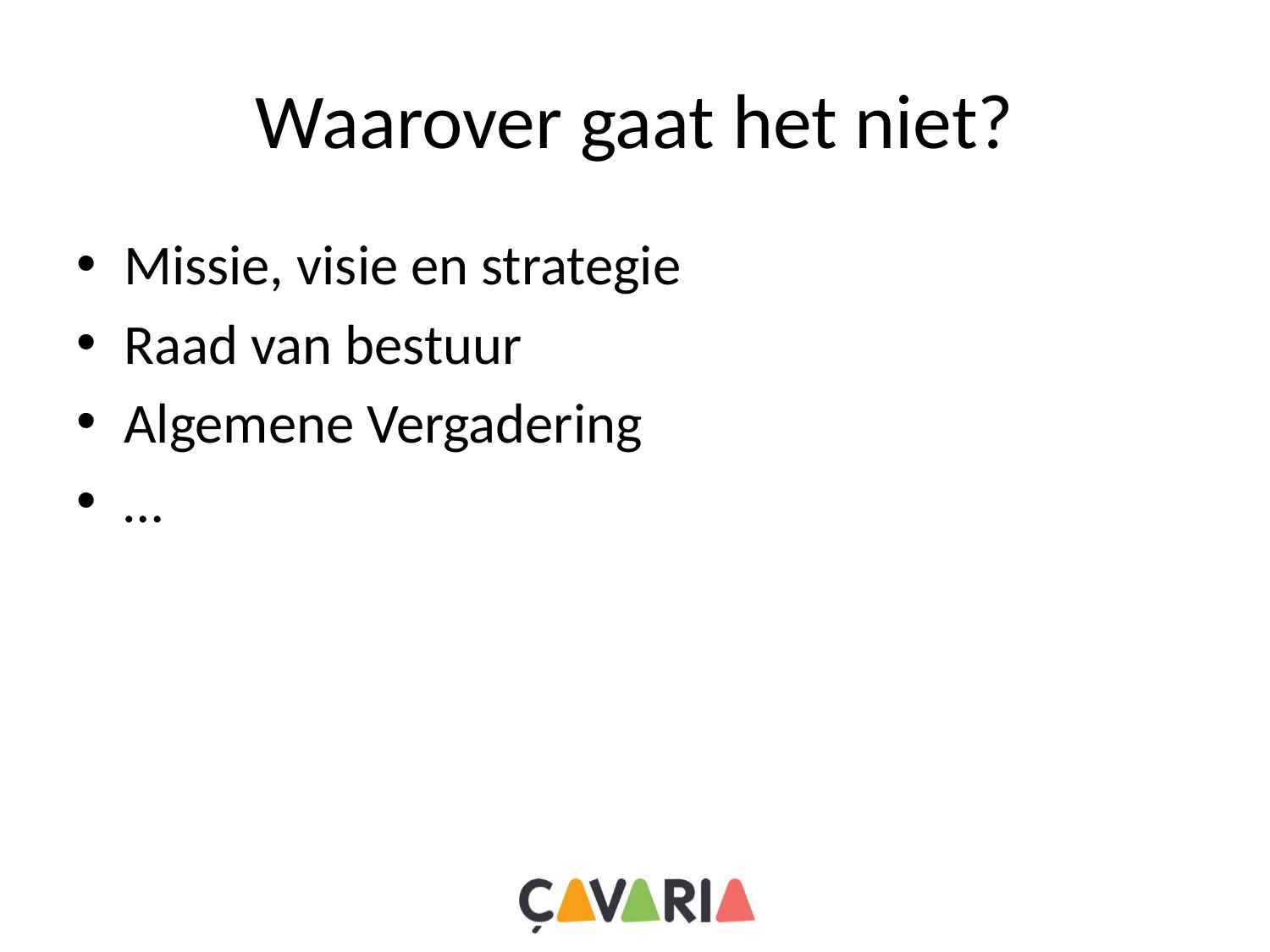

# Waarover gaat het niet?
Missie, visie en strategie
Raad van bestuur
Algemene Vergadering
…